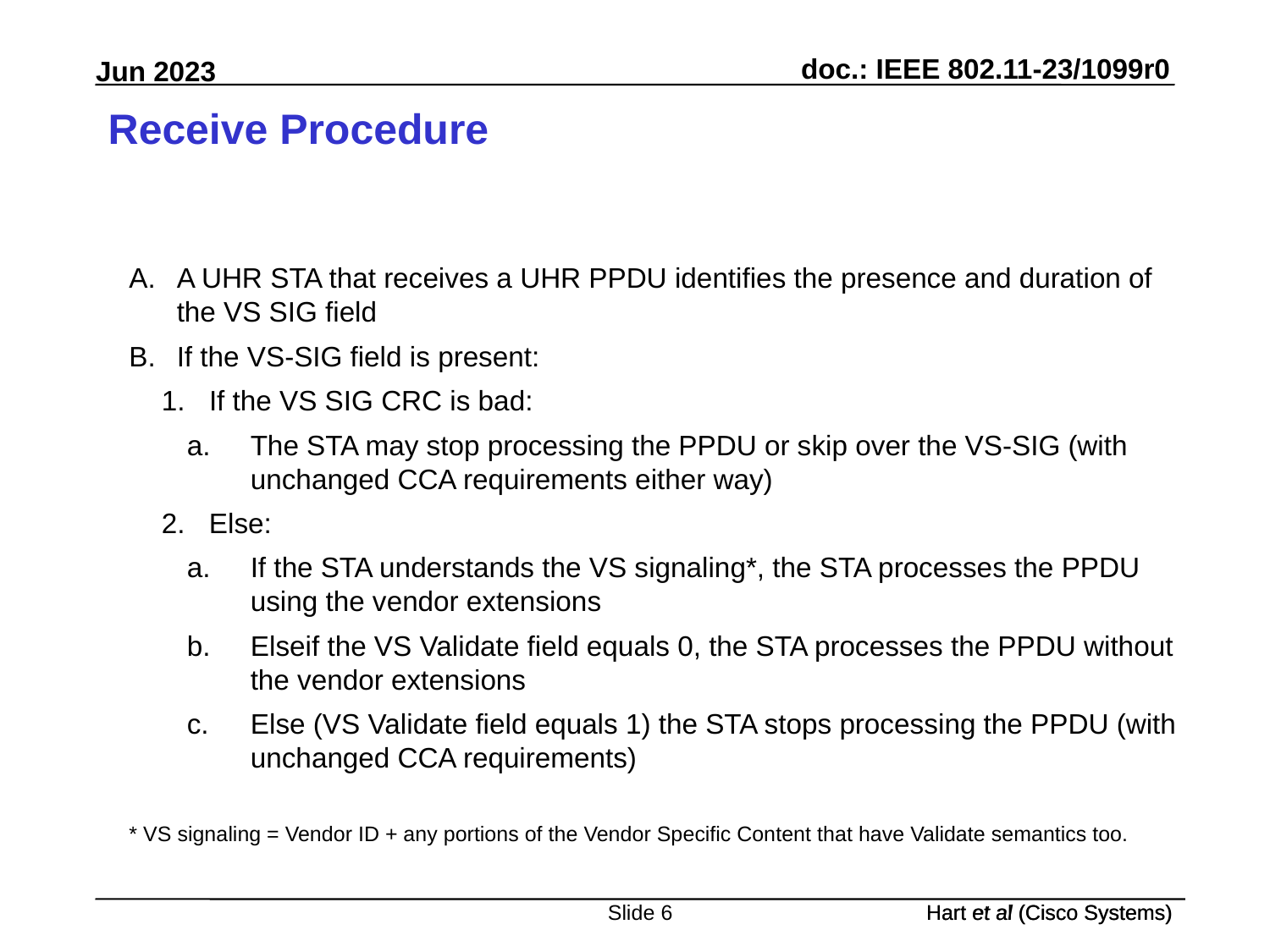

# Receive Procedure
A UHR STA that receives a UHR PPDU identifies the presence and duration of the VS SIG field
If the VS-SIG field is present:
If the VS SIG CRC is bad:
The STA may stop processing the PPDU or skip over the VS-SIG (with unchanged CCA requirements either way)
Else:
If the STA understands the VS signaling*, the STA processes the PPDU using the vendor extensions
Elseif the VS Validate field equals 0, the STA processes the PPDU without the vendor extensions
Else (VS Validate field equals 1) the STA stops processing the PPDU (with unchanged CCA requirements)

* VS signaling = Vendor ID + any portions of the Vendor Specific Content that have Validate semantics too.
Slide 6
Hart et al (Cisco Systems)
Hart et al (Cisco Systems)